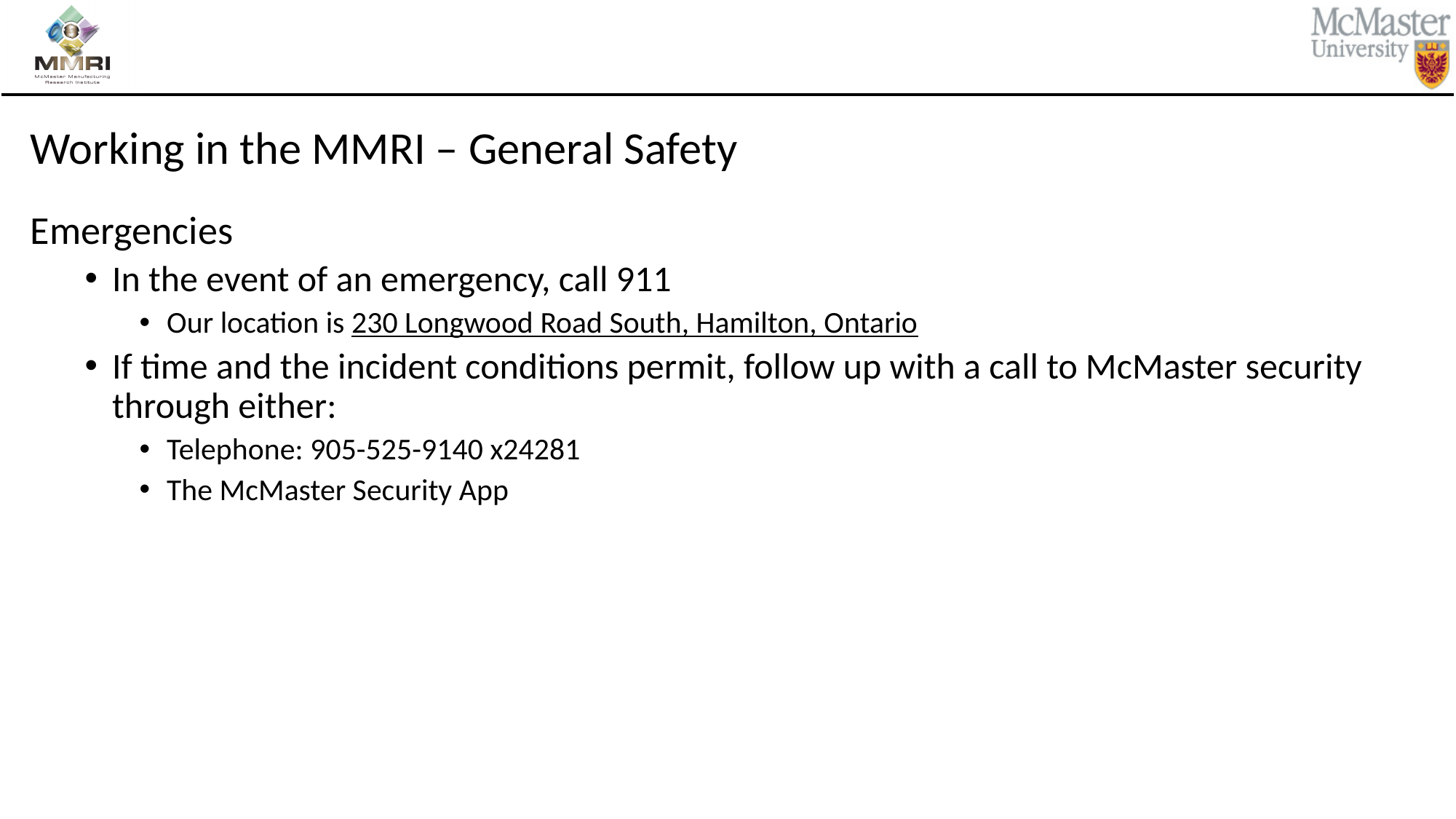

# Working in the MMRI – General Safety
Emergencies
In the event of an emergency, call 911
Our location is 230 Longwood Road South, Hamilton, Ontario
If time and the incident conditions permit, follow up with a call to McMaster security through either:
Telephone: 905-525-9140 x24281
The McMaster Security App